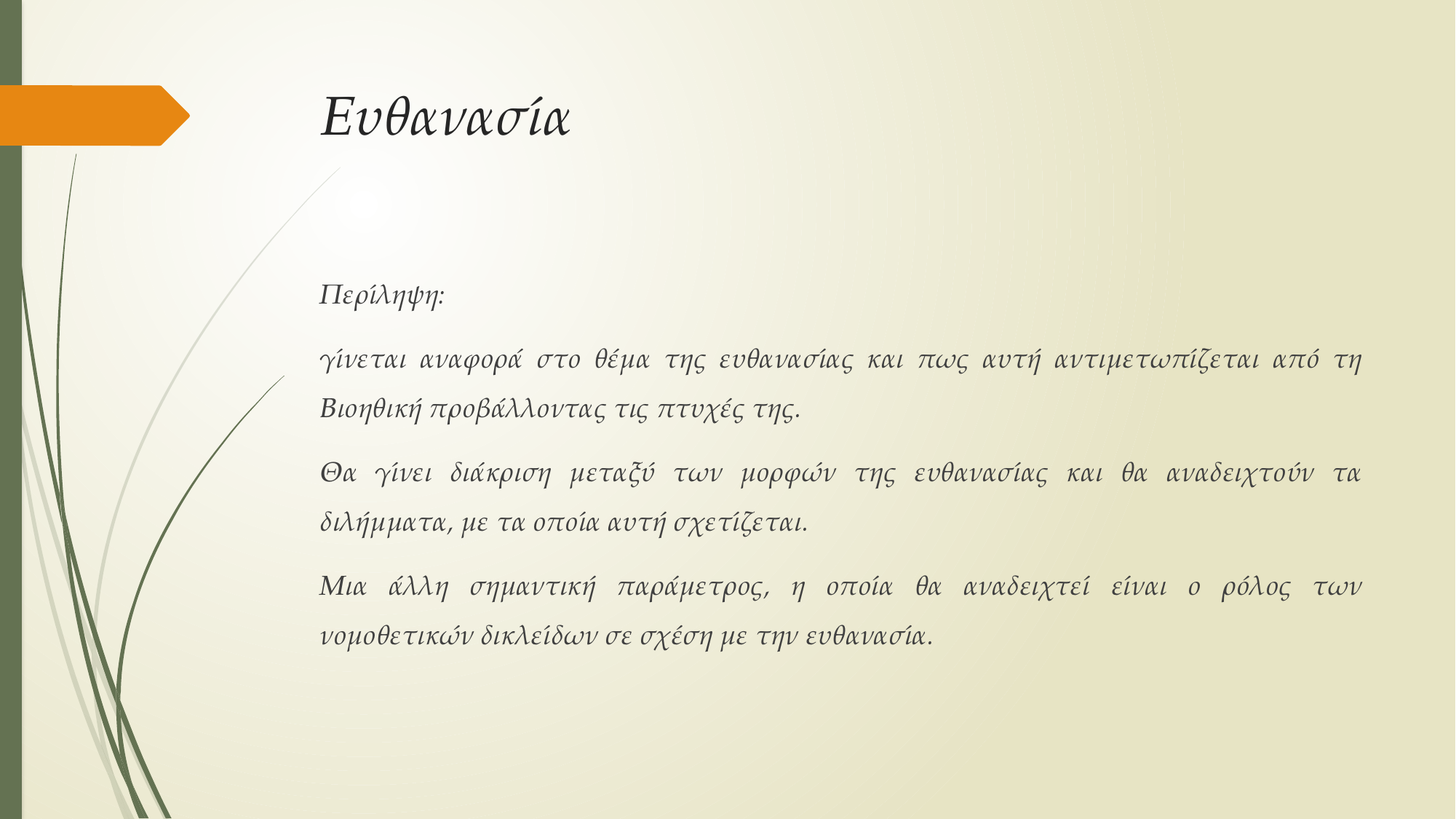

# Ευθανασία
Περίληψη:
γίνεται αναφορά στο θέμα της ευθανασίας και πως αυτή αντιμετωπίζεται από τη Βιοηθική προβάλλοντας τις πτυχές της.
Θα γίνει διάκριση μεταξύ των μορφών της ευθανασίας και θα αναδειχτούν τα διλήμματα, με τα οποία αυτή σχετίζεται.
Μια άλλη σημαντική παράμετρος, η οποία θα αναδειχτεί είναι ο ρόλος των νομοθετικών δικλείδων σε σχέση με την ευθανασία.